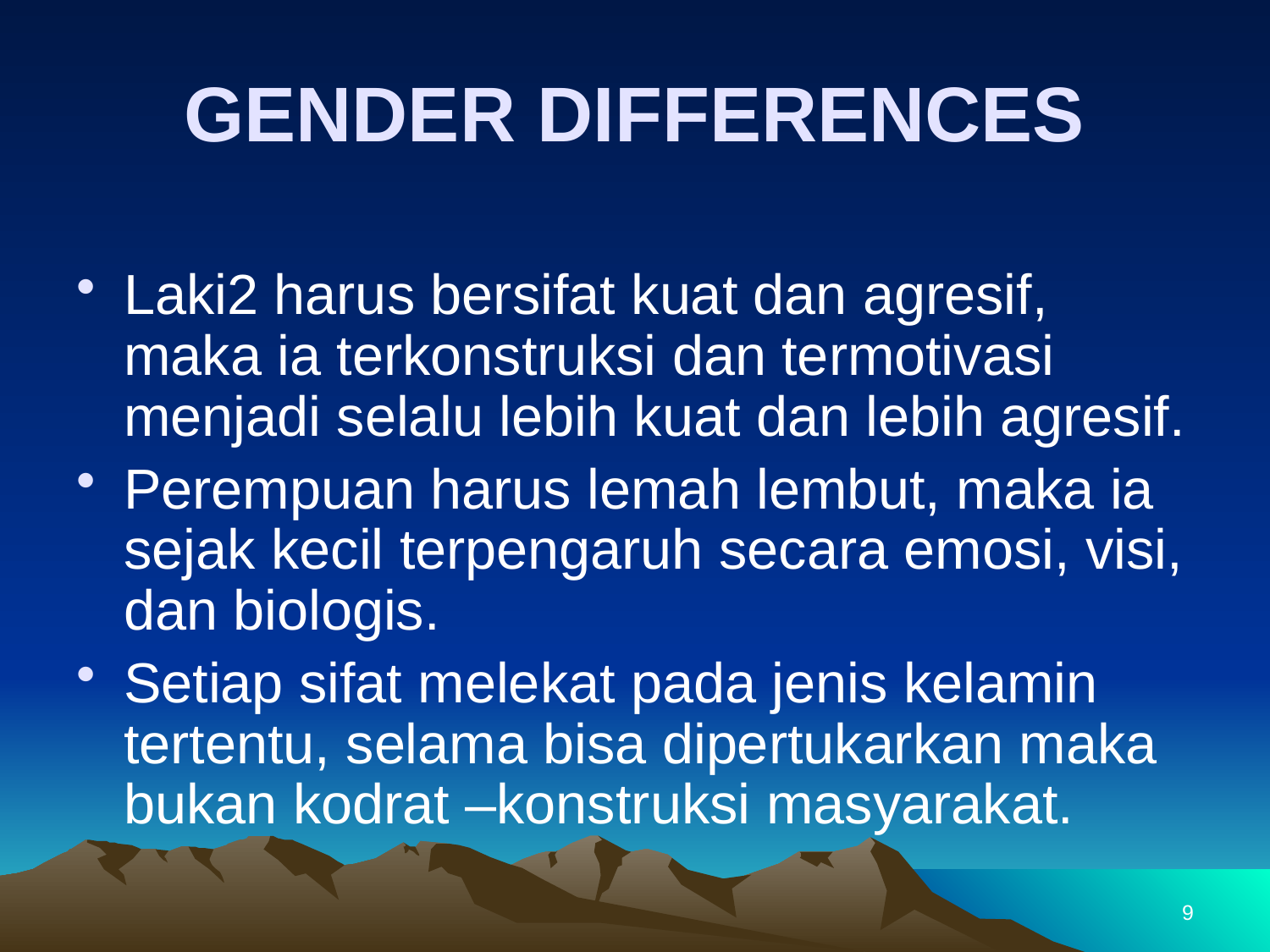

# GENDER DIFFERENCES
Laki2 harus bersifat kuat dan agresif, maka ia terkonstruksi dan termotivasi menjadi selalu lebih kuat dan lebih agresif.
Perempuan harus lemah lembut, maka ia sejak kecil terpengaruh secara emosi, visi, dan biologis.
Setiap sifat melekat pada jenis kelamin tertentu, selama bisa dipertukarkan maka bukan kodrat –konstruksi masyarakat.
9